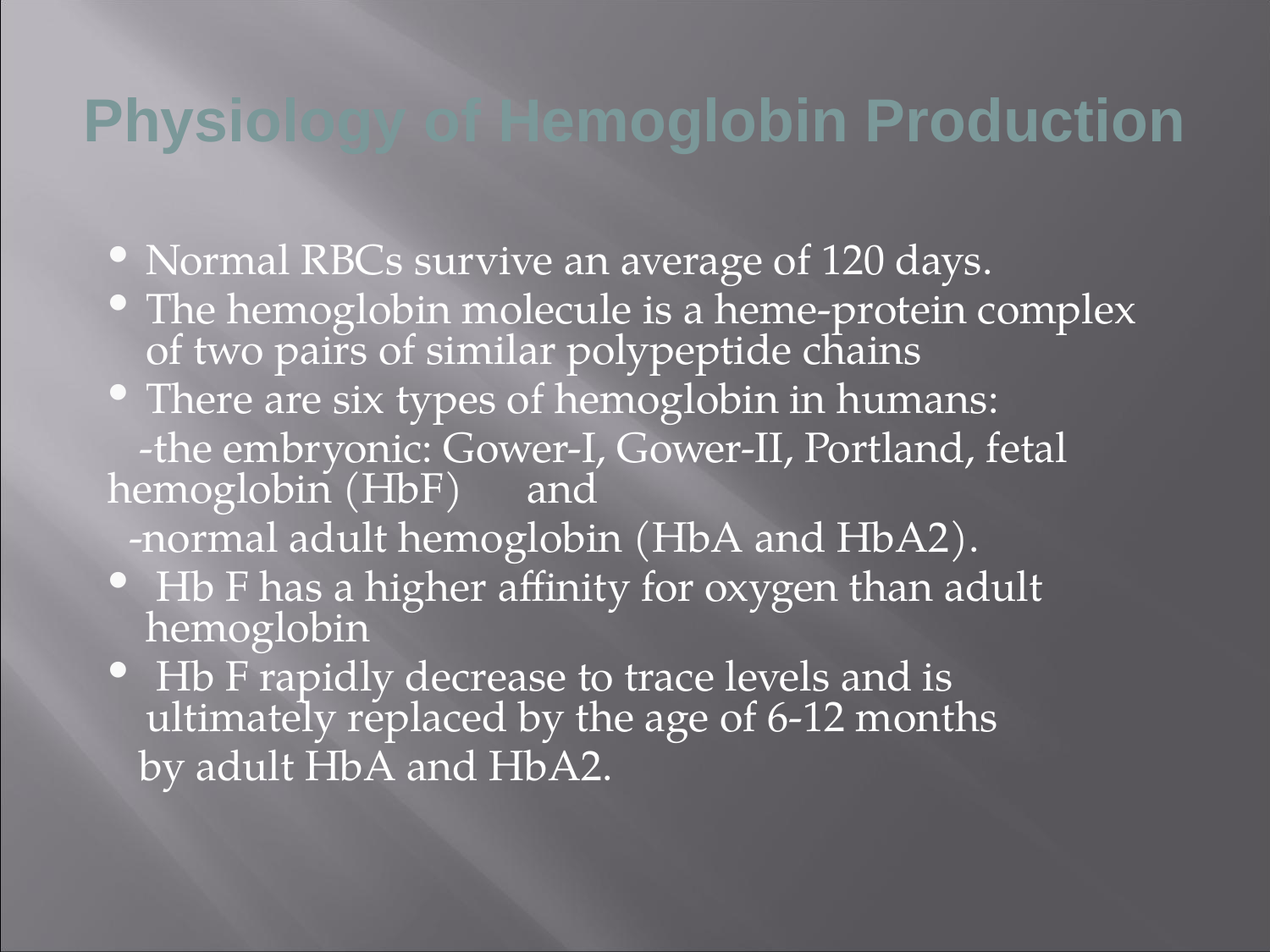

# Physiology of Hemoglobin Production
Normal RBCs survive an average of 120 days.
The hemoglobin molecule is a heme-protein complex of two pairs of similar polypeptide chains
There are six types of hemoglobin in humans:
   -the embryonic: Gower-I, Gower-II, Portland, fetal hemoglobin (HbF)      and
  -normal adult hemoglobin (HbA and HbA2).
 Hb F has a higher affinity for oxygen than adult hemoglobin
 Hb F rapidly decrease to trace levels and is ultimately replaced by the age of 6-12 months
   by adult HbA and HbA2.